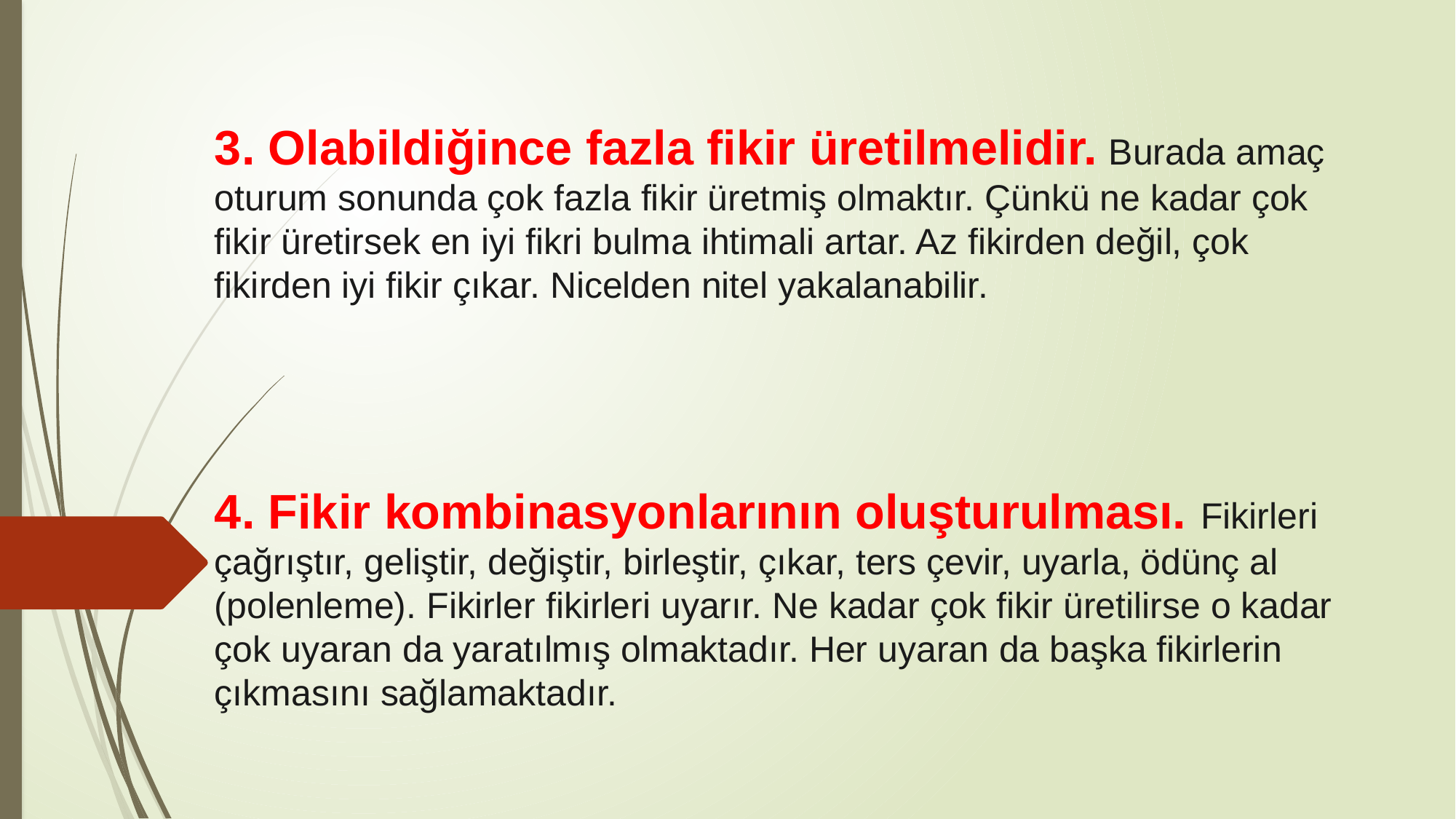

3. Olabildiğince fazla fikir üretilmelidir. Burada amaç oturum sonunda çok fazla fikir üretmiş olmaktır. Çünkü ne kadar çok fikir üretirsek en iyi fikri bulma ihtimali artar. Az fikirden değil, çok fikirden iyi fikir çıkar. Nicelden nitel yakalanabilir.

4. Fikir kombinasyonlarının oluşturulması. Fikirleri çağrıştır, geliştir, değiştir, birleştir, çıkar, ters çevir, uyarla, ödünç al (polenleme). Fikirler fikirleri uyarır. Ne kadar çok fikir üretilirse o kadar çok uyaran da yaratılmış olmaktadır. Her uyaran da başka fikirlerin çıkmasını sağlamaktadır.